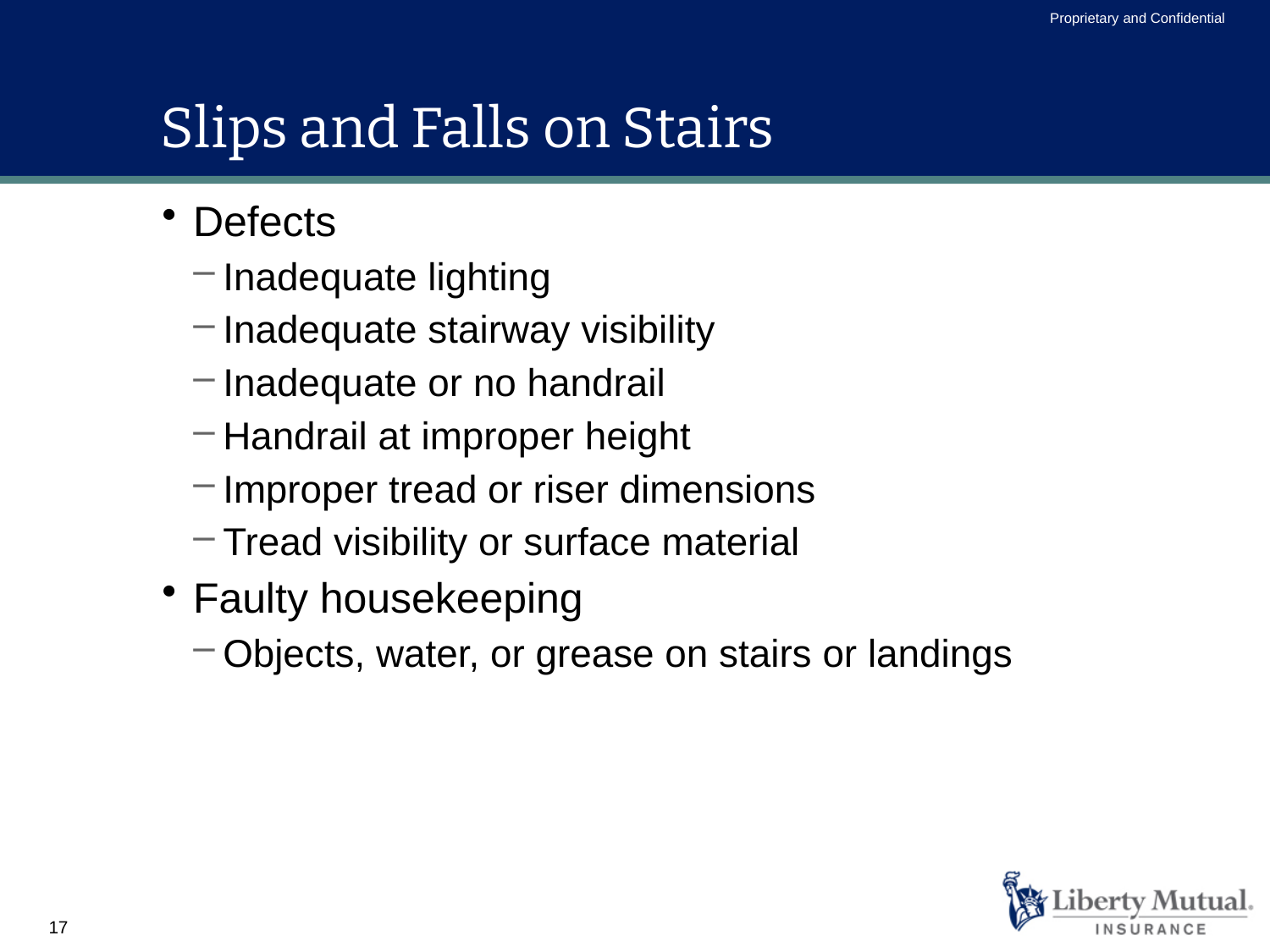

# Slips and Falls on Stairs
Defects
Inadequate lighting
Inadequate stairway visibility
Inadequate or no handrail
Handrail at improper height
Improper tread or riser dimensions
Tread visibility or surface material
Faulty housekeeping
Objects, water, or grease on stairs or landings